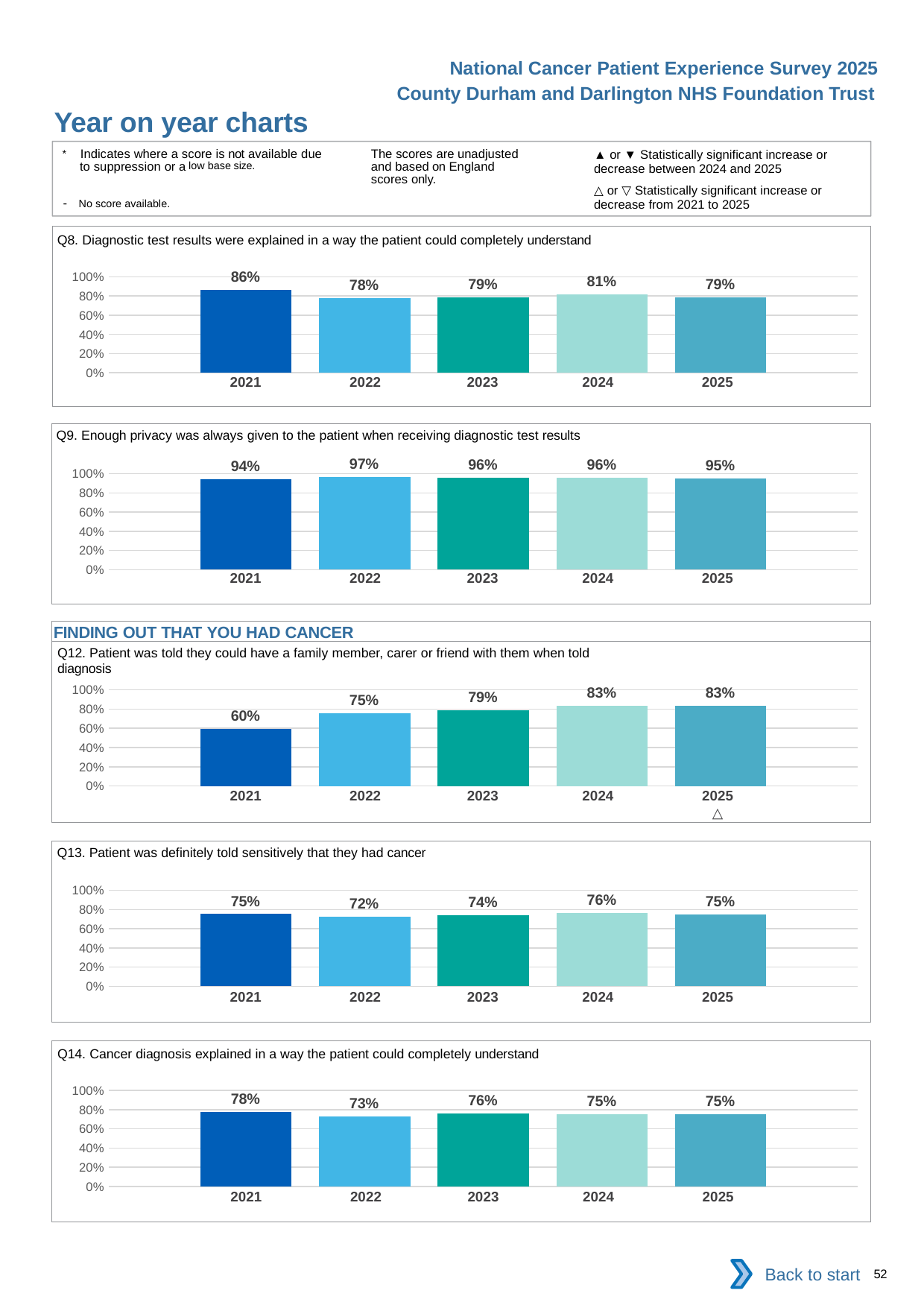

National Cancer Patient Experience Survey 2025
County Durham and Darlington NHS Foundation Trust
Year on year charts (2)

The scores are unadjusted and based on England scores only.
*  Indicates where a score is not available due to suppression or a low base size.
- No score available.
▲ or ▼ Statistically significant increase or decrease between 2024 and 2025
△ or ▽ Statistically significant increase or decrease from 2021 to 2025
Q8. Diagnostic test results were explained in a way the patient could completely understand

### Chart

| Category | 2021 | 2022 | 2023 | 2024 | 2025 |
|---|---|---|---|---|---|
| Category 1 | 0.8623853 | 0.7788461 | 0.7878152 | 0.8147268 | 0.7865707 |
| 2021 | 2022 | 2023 | 2024 | 2025 |
| --- | --- | --- | --- | --- |
|  |  |  |  |  |
Q9. Enough privacy was always given to the patient when receiving diagnostic test results

### Chart

| Category | 2021 | 2022 | 2023 | 2024 | 2025 |
|---|---|---|---|---|---|
| Category 1 | 0.9449542 | 0.9662651 | 0.956341 | 0.9597157 | 0.9518072 |
| 2021 | 2022 | 2023 | 2024 | 2025 |
| --- | --- | --- | --- | --- |
|  |  |  |  |  |
FINDING OUT THAT YOU HAD CANCER
Q12. Patient was told they could have a family member, carer or friend with them when told diagnosis

### Chart

| Category | 2021 | 2022 | 2023 | 2024 | 2025 |
|---|---|---|---|---|---|
| Category 1 | 0.5966387 | 0.754 | 0.7909238 | 0.8339768 | 0.8326693 |
| 2021 | 2022 | 2023 | 2024 | 2025 |
| --- | --- | --- | --- | --- |
|  |  |  |  | △ |
Q13. Patient was definitely told sensitively that they had cancer

### Chart

| Category | 2021 | 2022 | 2023 | 2024 | 2025 |
|---|---|---|---|---|---|
| Category 1 | 0.752 | 0.7231638 | 0.7396631 | 0.7640653 | 0.7472325 |
| 2021 | 2022 | 2023 | 2024 | 2025 |
| --- | --- | --- | --- | --- |
|  |  |  |  |  |
Q14. Cancer diagnosis explained in a way the patient could completely understand

### Chart

| Category | 2021 | 2022 | 2023 | 2024 | 2025 |
|---|---|---|---|---|---|
| Category 1 | 0.776 | 0.7283019 | 0.7584098 | 0.753176 | 0.7522936 |
| 2021 | 2022 | 2023 | 2024 | 2025 |
| --- | --- | --- | --- | --- |
|  |  |  |  |  |
Back to start

52